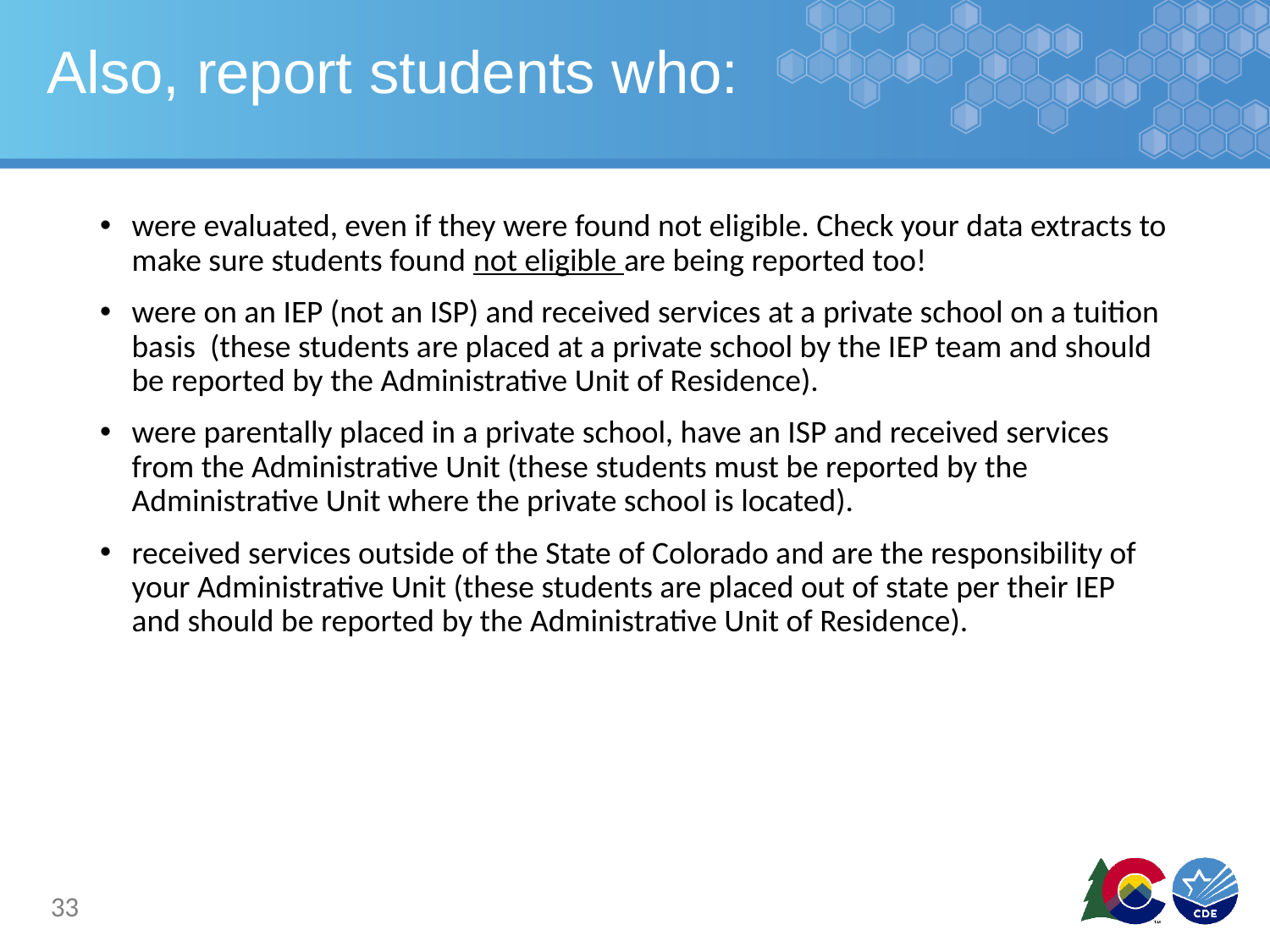

# Also, report students who:
were evaluated, even if they were found not eligible. Check your data extracts to make sure students found not eligible are being reported too!
were on an IEP (not an ISP) and received services at a private school on a tuition basis  (these students are placed at a private school by the IEP team and should be reported by the Administrative Unit of Residence).
were parentally placed in a private school, have an ISP and received services from the Administrative Unit (these students must be reported by the Administrative Unit where the private school is located).
received services outside of the State of Colorado and are the responsibility of your Administrative Unit (these students are placed out of state per their IEP and should be reported by the Administrative Unit of Residence).

33